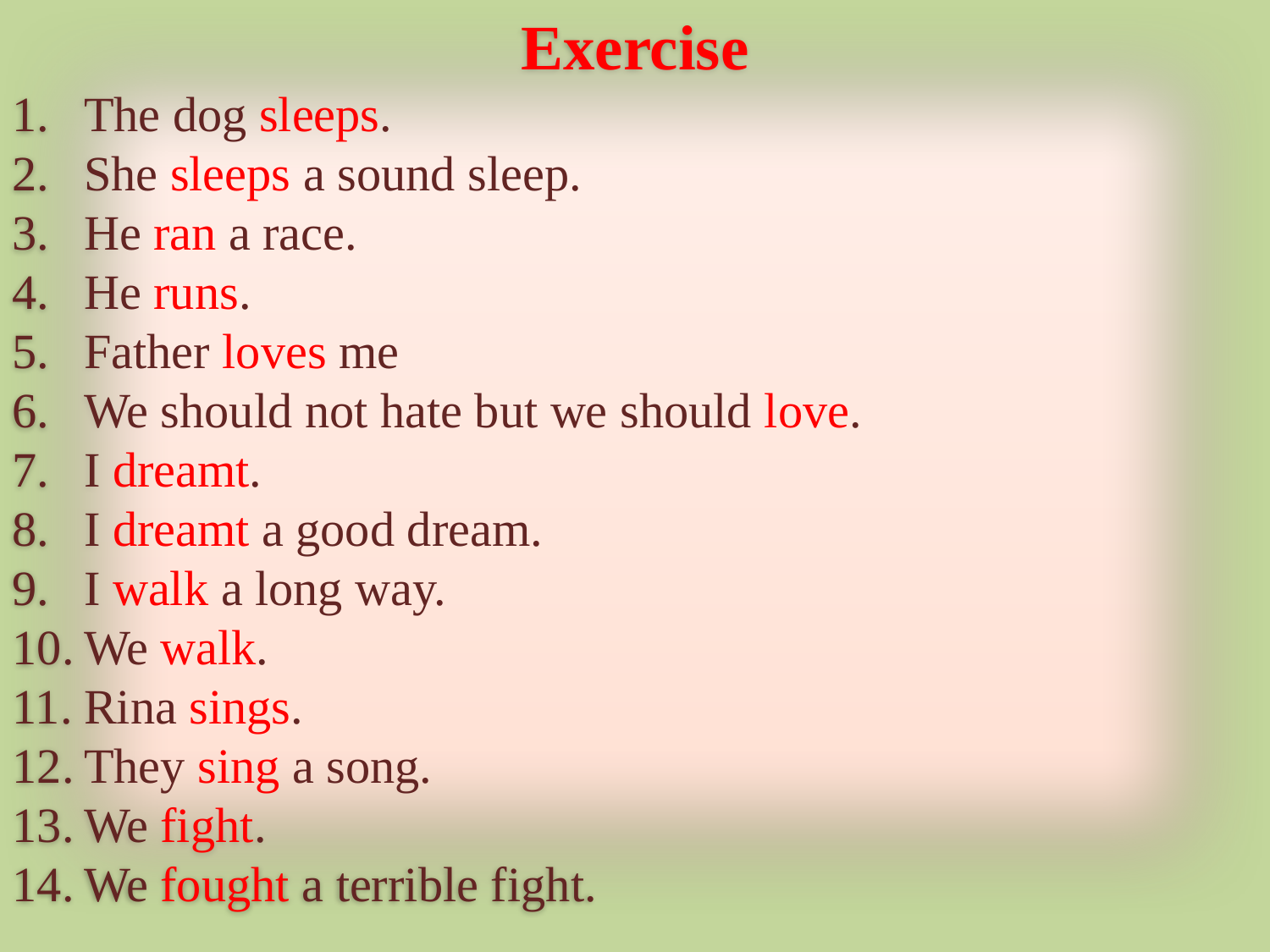

Exercise
The dog sleeps.
She sleeps a sound sleep.
He ran a race.
He runs.
Father loves me
We should not hate but we should love.
I dreamt.
I dreamt a good dream.
I walk a long way.
We walk.
Rina sings.
They sing a song.
We fight.
We fought a terrible fight.